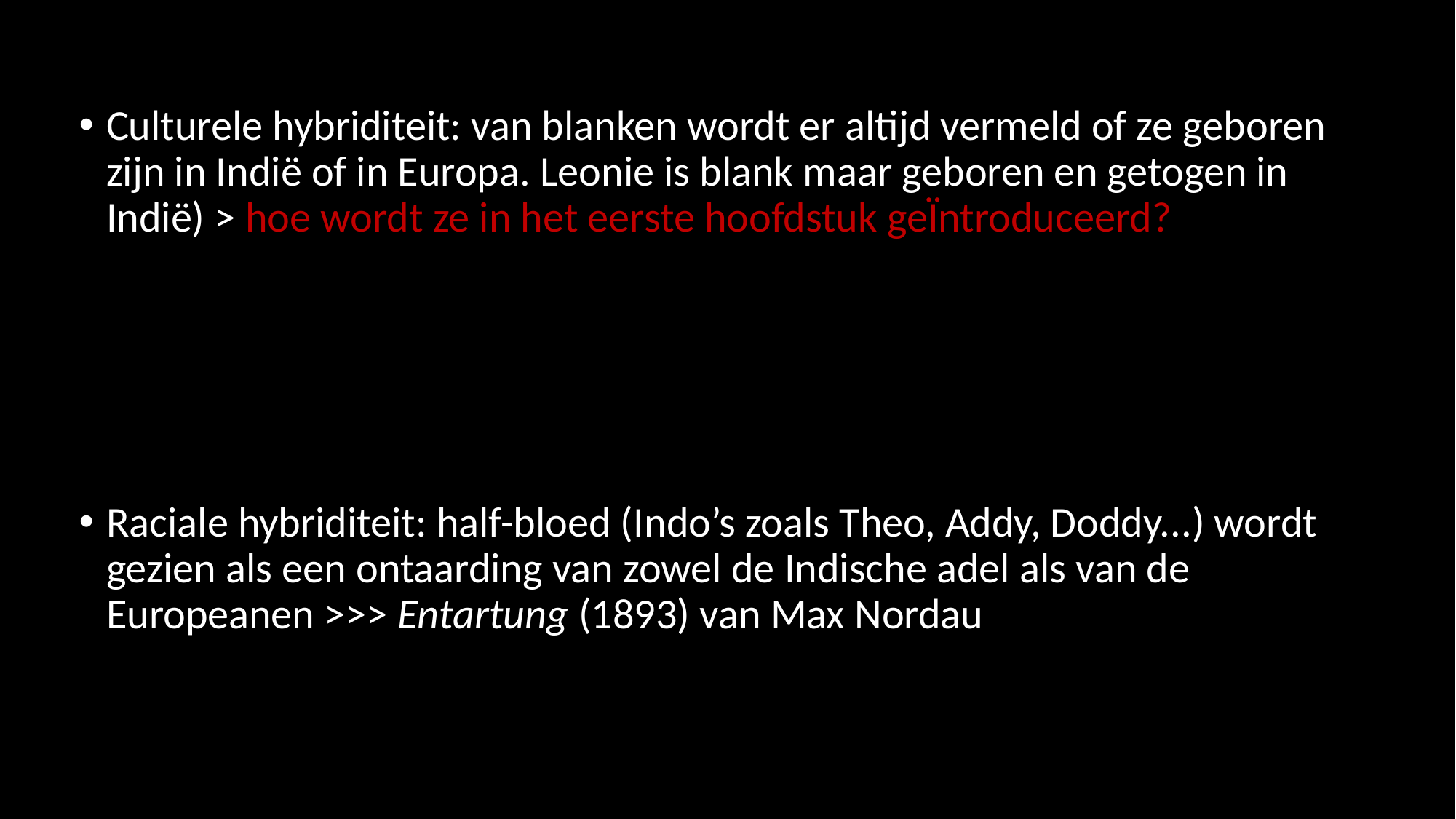

Culturele hybriditeit: van blanken wordt er altijd vermeld of ze geboren zijn in Indië of in Europa. Leonie is blank maar geboren en getogen in Indië) > hoe wordt ze in het eerste hoofdstuk geÏntroduceerd?

Raciale hybriditeit: half-bloed (Indo’s zoals Theo, Addy, Doddy...) wordt gezien als een ontaarding van zowel de Indische adel als van de Europeanen >>> Entartung (1893) van Max Nordau